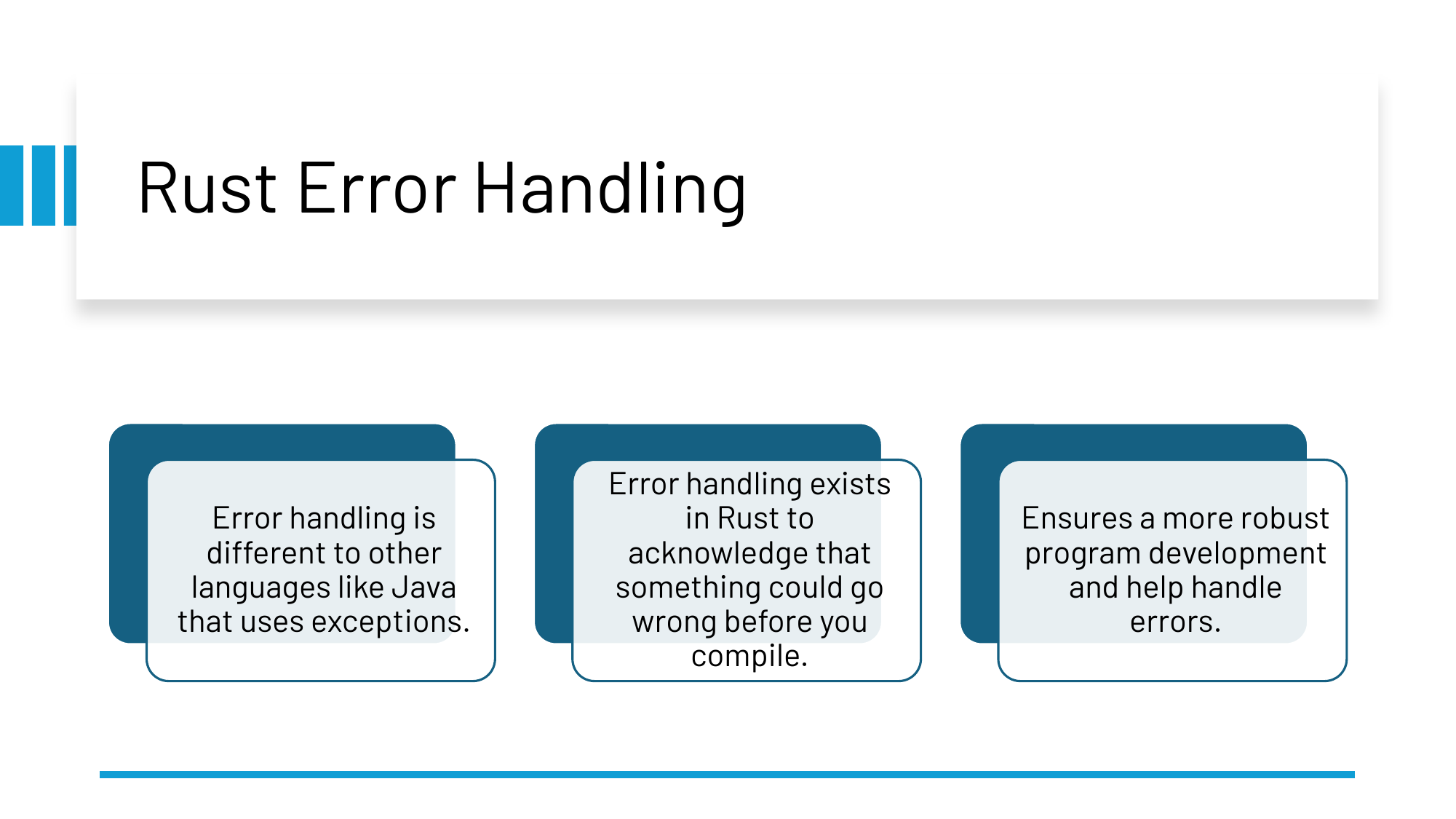

# Rust Error Handling

Error handling is different to other languages like Java that uses exceptions.
Error handling exists in Rust to acknowledge that something could go wrong before you compile.
Ensures a more robust program development and help handle errors.